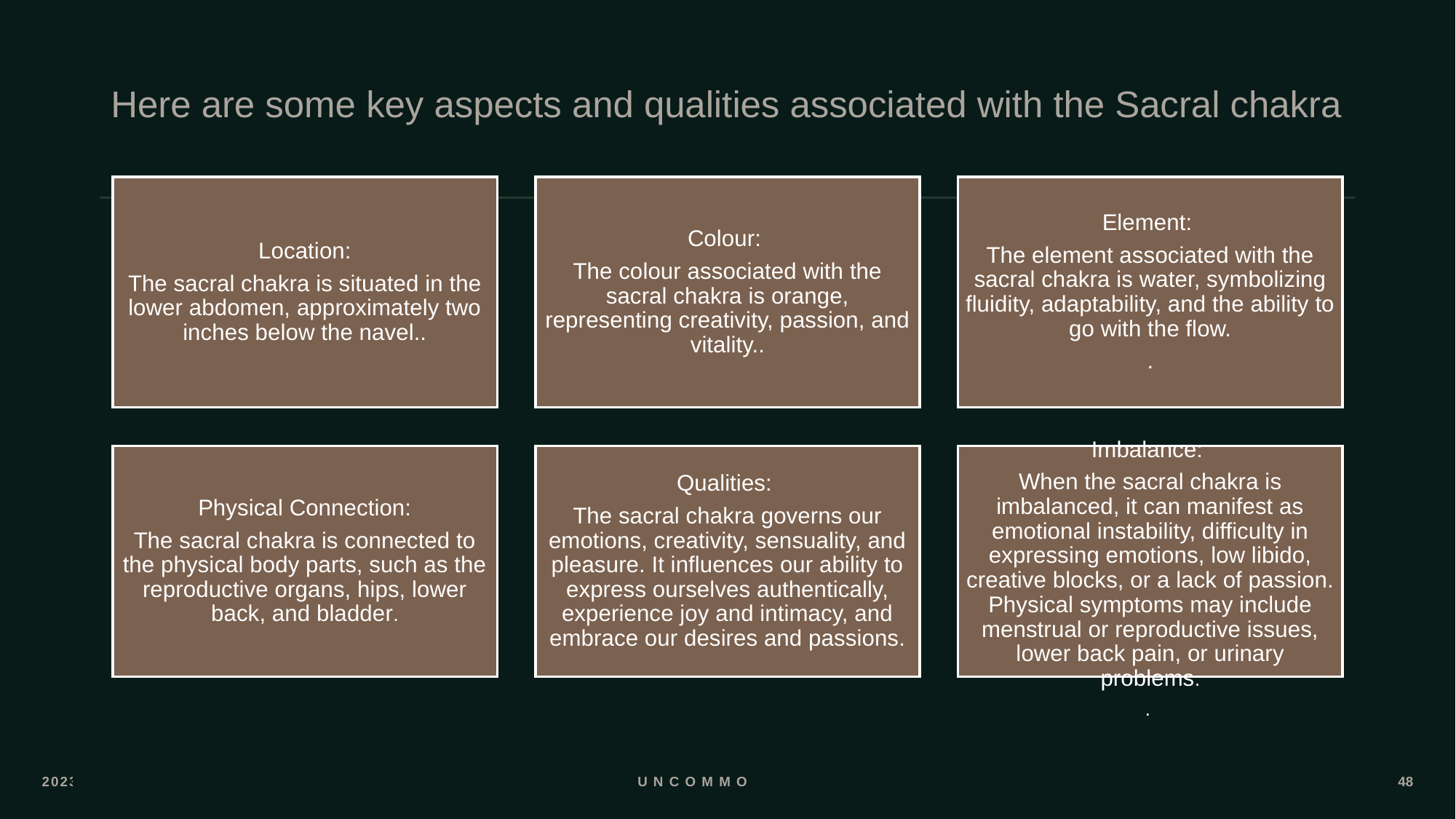

# Here are some key aspects and qualities associated with the Sacral chakra
Location:
The sacral chakra is situated in the lower abdomen, approximately two inches below the navel..
Colour:
The colour associated with the sacral chakra is orange, representing creativity, passion, and vitality..
Element:
The element associated with the sacral chakra is water, symbolizing fluidity, adaptability, and the ability to go with the flow.
.
Physical Connection:
The sacral chakra is connected to the physical body parts, such as the reproductive organs, hips, lower back, and bladder.
Qualities:
The sacral chakra governs our emotions, creativity, sensuality, and pleasure. It influences our ability to express ourselves authentically, experience joy and intimacy, and embrace our desires and passions.

Imbalance:
When the sacral chakra is imbalanced, it can manifest as emotional instability, difficulty in expressing emotions, low libido, creative blocks, or a lack of passion. Physical symptoms may include menstrual or reproductive issues, lower back pain, or urinary problems.
.
2023
Uncommon ppl
48